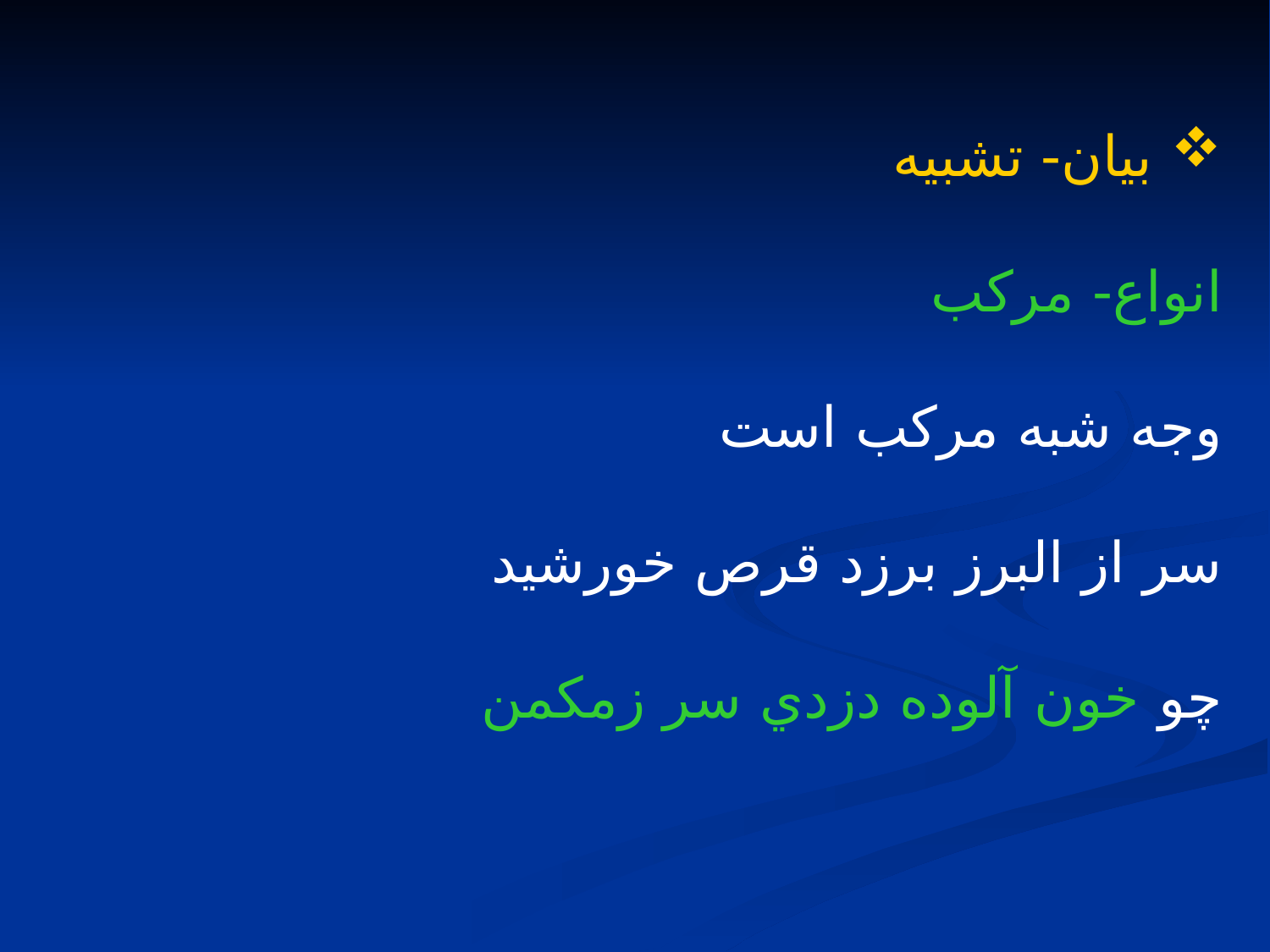

بيان- تشبيه
انواع- مركب
وجه شبه مركب است
سر از البرز برزد قرص خورشيد
چو خون آلوده دزدي سر زمکمن